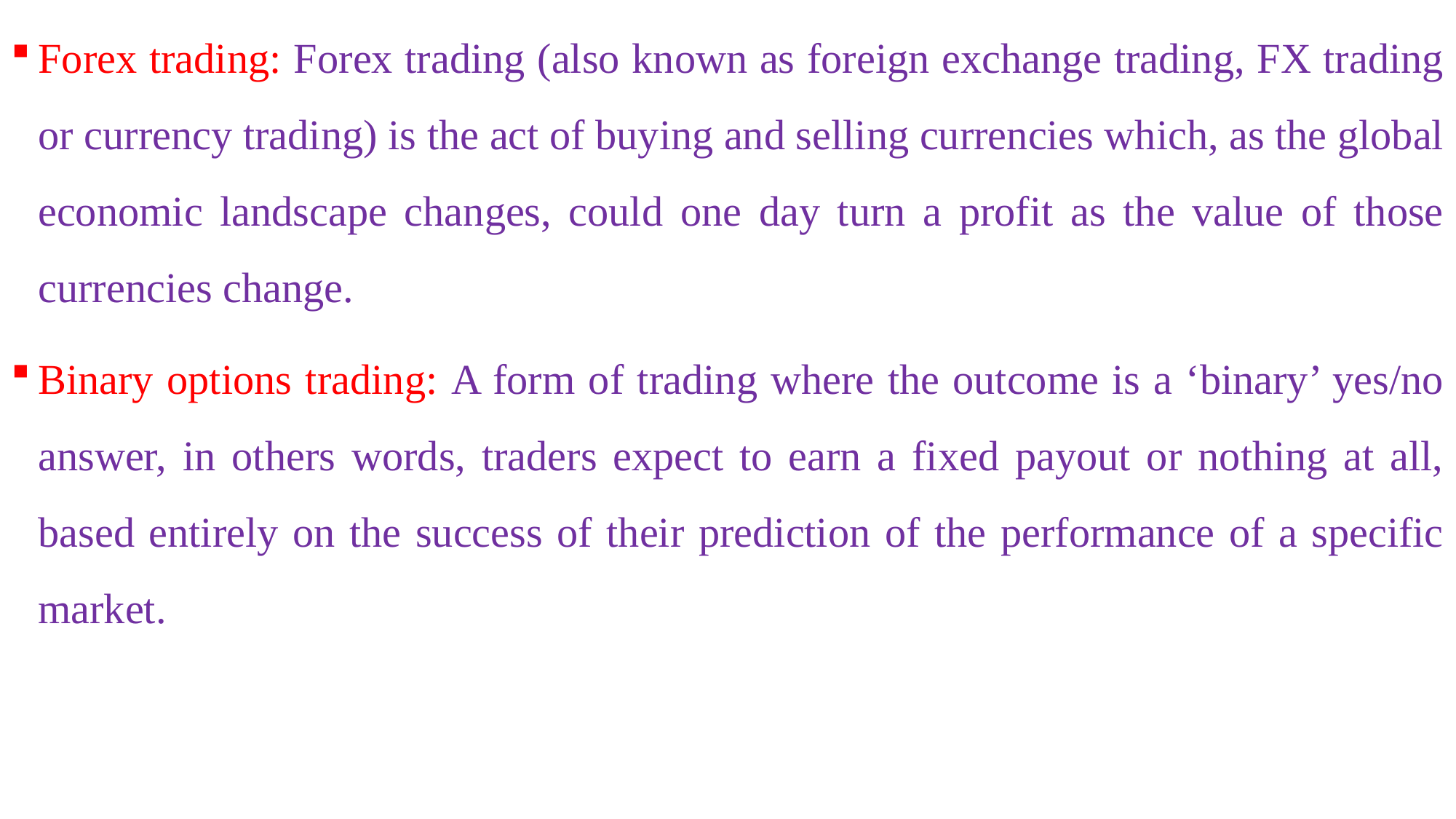

Forex trading: Forex trading (also known as foreign exchange trading, FX trading or currency trading) is the act of buying and selling currencies which, as the global economic landscape changes, could one day turn a profit as the value of those currencies change.
Binary options trading: A form of trading where the outcome is a ‘binary’ yes/no answer, in others words, traders expect to earn a fixed payout or nothing at all, based entirely on the success of their prediction of the performance of a specific market.